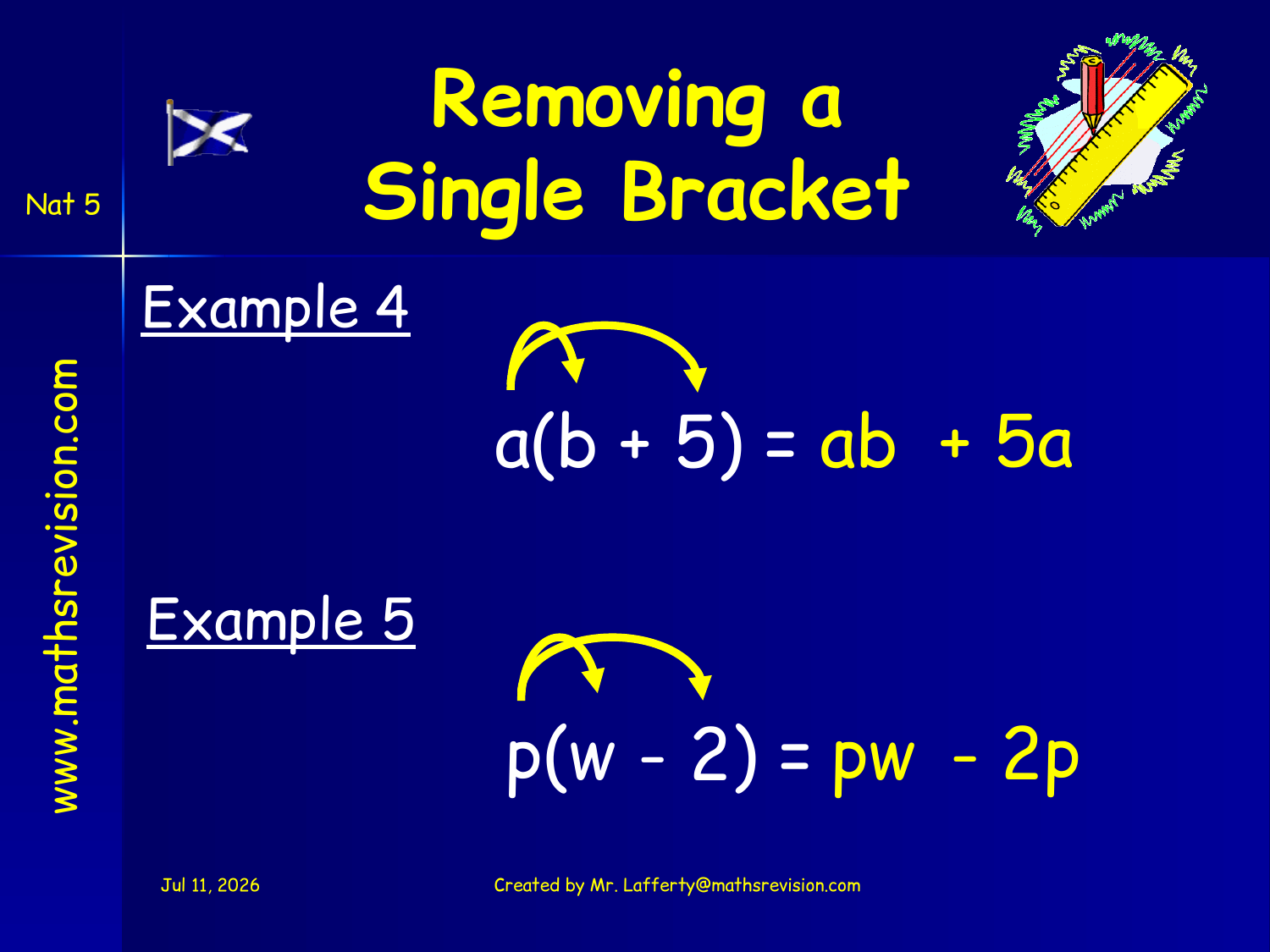

Removing a
Single Bracket
Example 4

 + 5a
a(b + 5) =
ab
Example 5

 - 2p
p(w - 2) =
pw
Jul 11, 2026
Created by Mr. Lafferty@mathsrevision.com